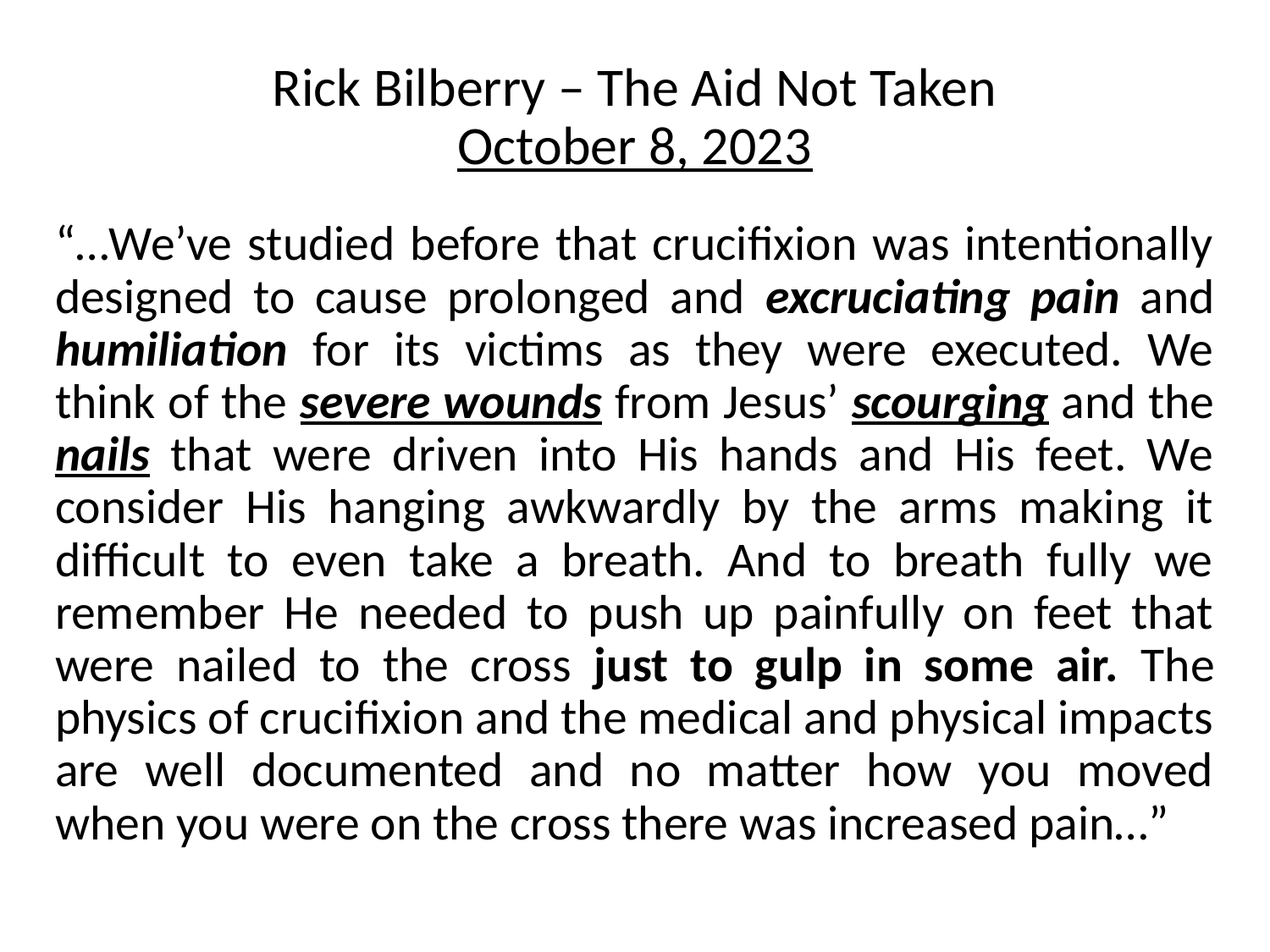

# Rick Bilberry – The Aid Not Taken October 8, 2023
“…We’ve studied before that crucifixion was intentionally designed to cause prolonged and excruciating pain and humiliation for its victims as they were executed. We think of the severe wounds from Jesus’ scourging and the nails that were driven into His hands and His feet. We consider His hanging awkwardly by the arms making it difficult to even take a breath. And to breath fully we remember He needed to push up painfully on feet that were nailed to the cross just to gulp in some air. The physics of crucifixion and the medical and physical impacts are well documented and no matter how you moved when you were on the cross there was increased pain…”